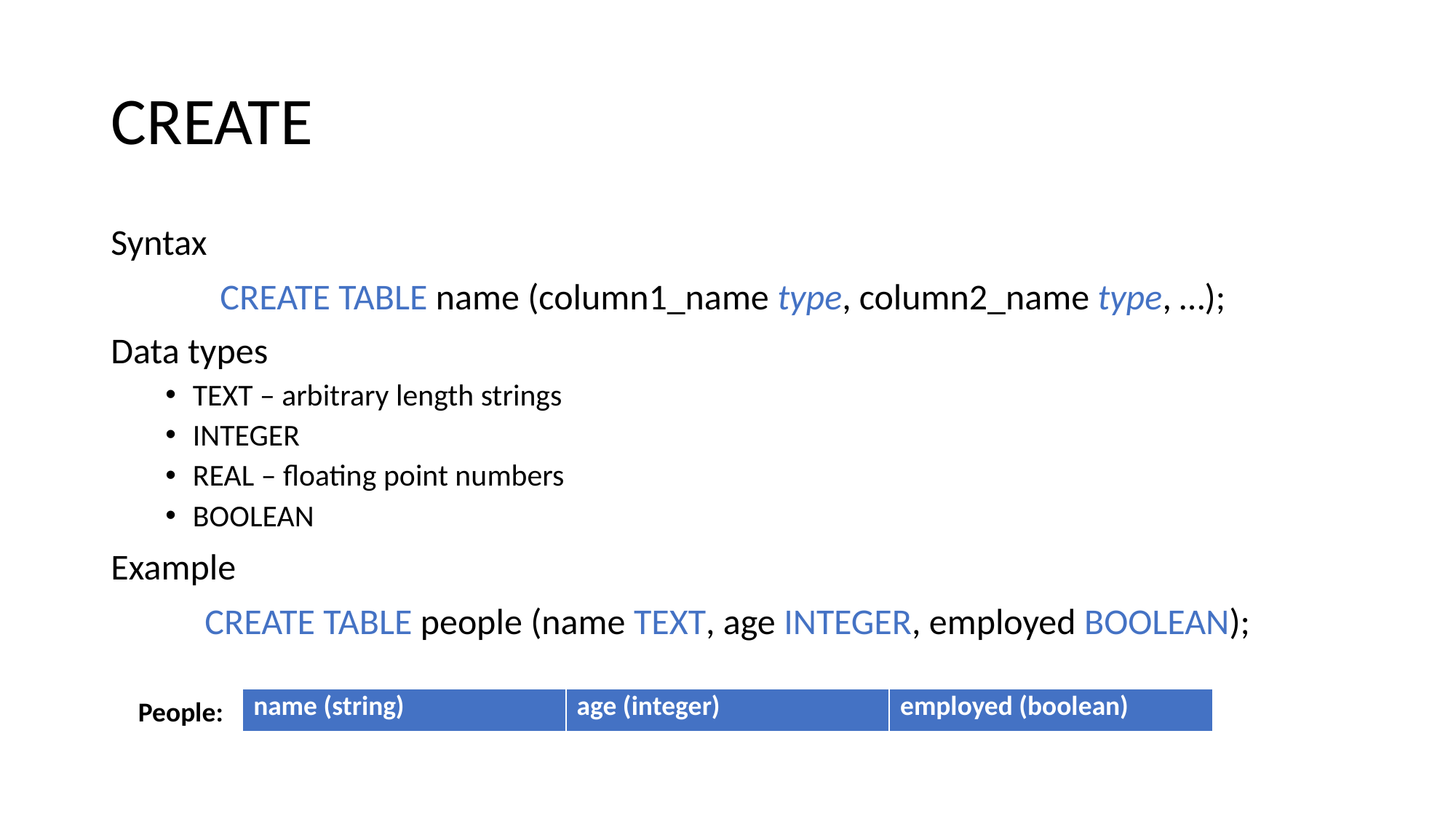

# CREATE
Syntax
	CREATE TABLE name (column1_name type, column2_name type, …);
Data types
TEXT – arbitrary length strings
INTEGER
REAL – floating point numbers
BOOLEAN
Example
CREATE TABLE people (name TEXT, age INTEGER, employed BOOLEAN);
People:
| name (string) | age (integer) | employed (boolean) |
| --- | --- | --- |